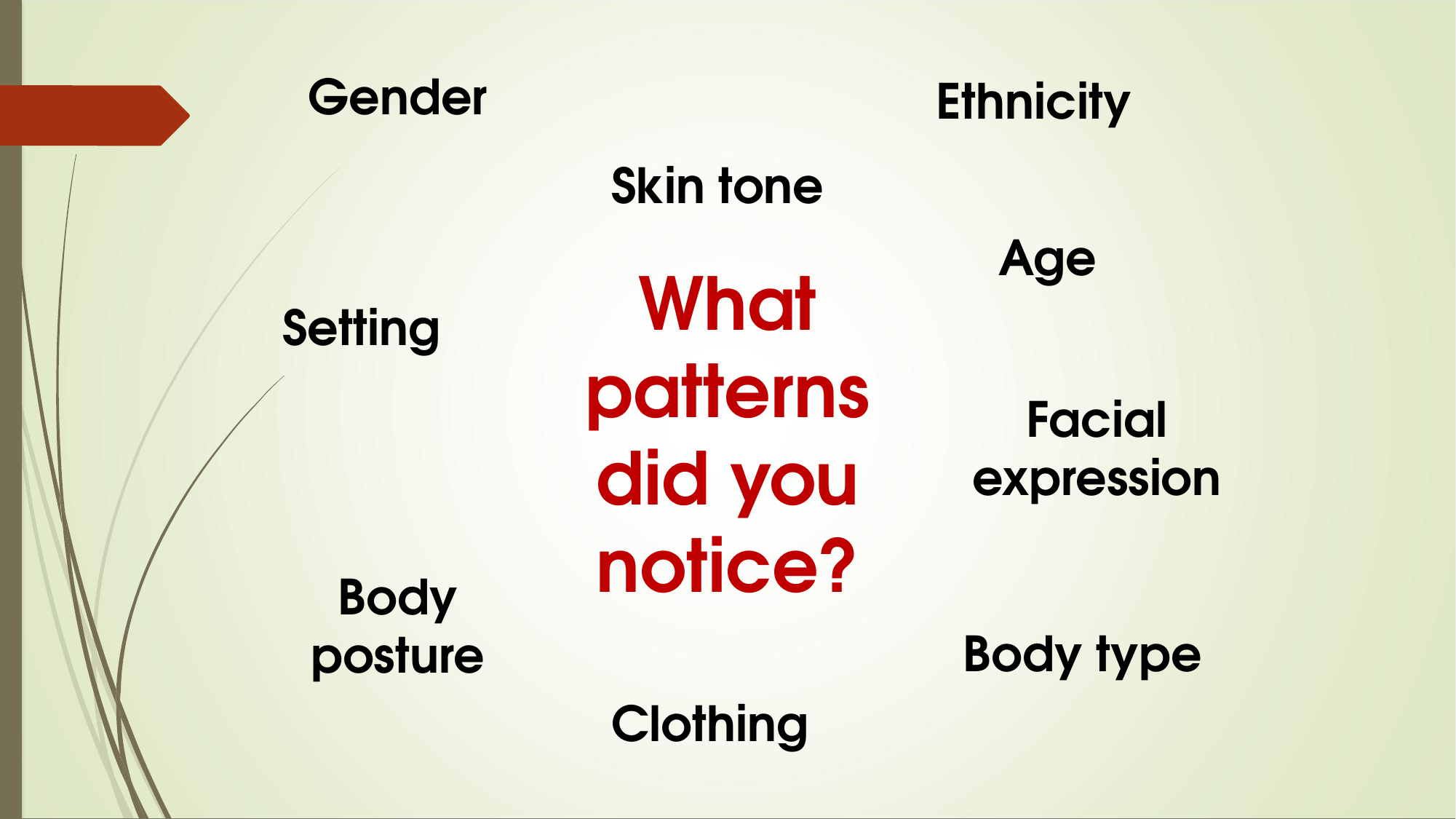

Gender
Ethnicity
Skin tone
Age
What patterns did you notice?
Setting
Facial expression
Body posture
Body type
Clothing